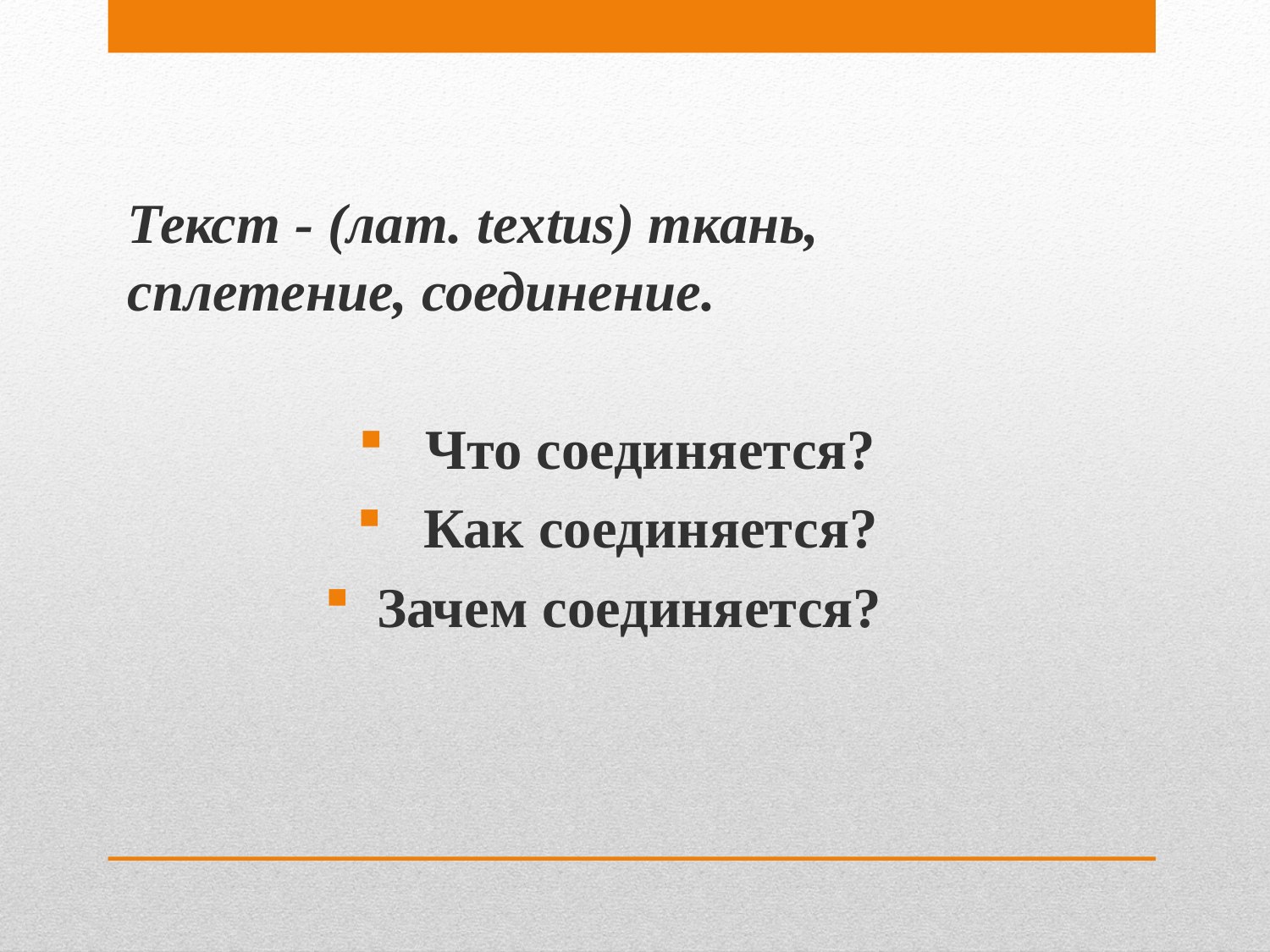

Текст - (лат. textus) ткань,        сплетение, соединение.

  Что соединяется?
  Как соединяется?
 Зачем соединяется?